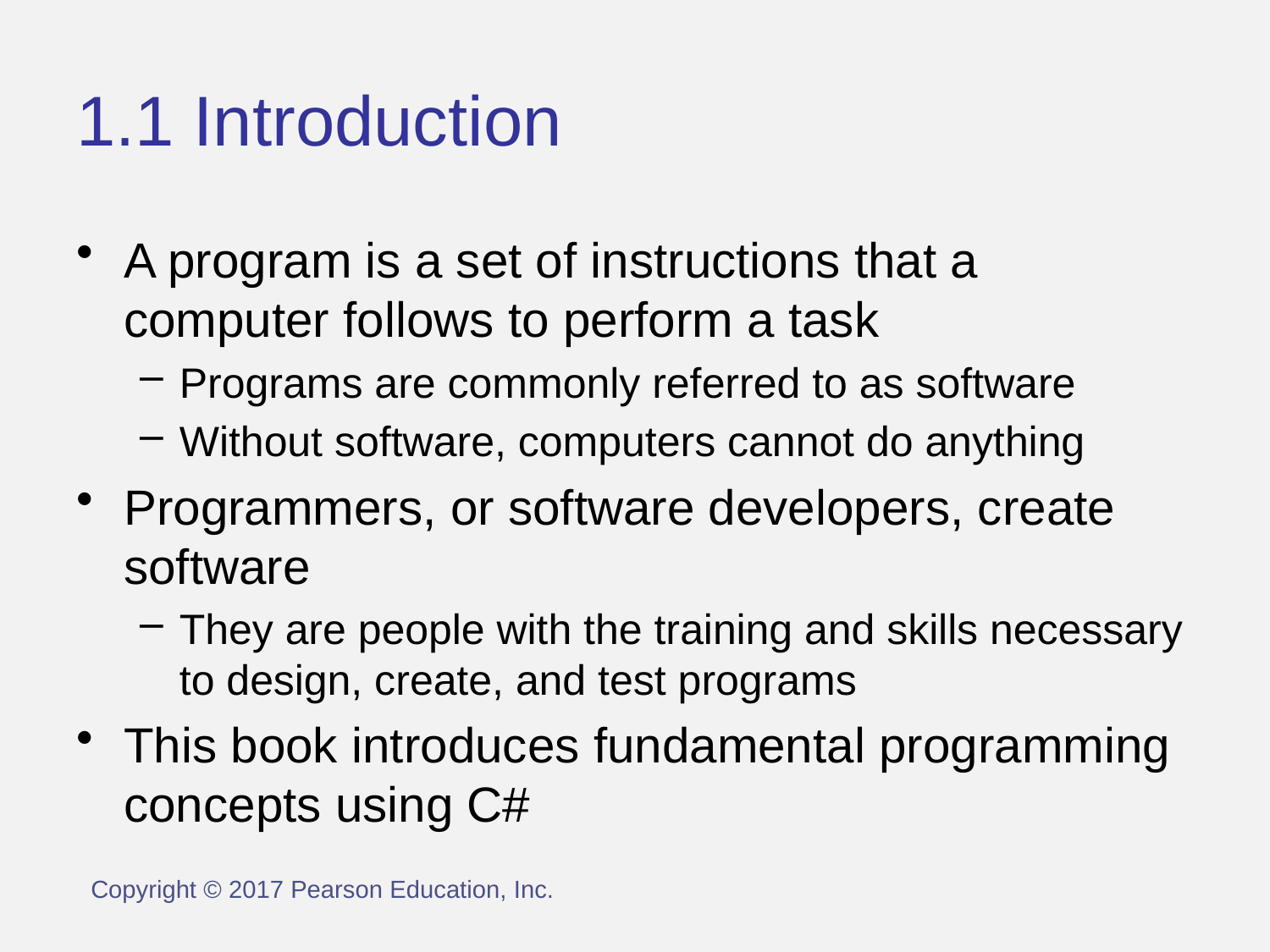

# 1.1 Introduction
A program is a set of instructions that a computer follows to perform a task
Programs are commonly referred to as software
Without software, computers cannot do anything
Programmers, or software developers, create software
They are people with the training and skills necessary to design, create, and test programs
This book introduces fundamental programming concepts using C#
Copyright © 2017 Pearson Education, Inc.